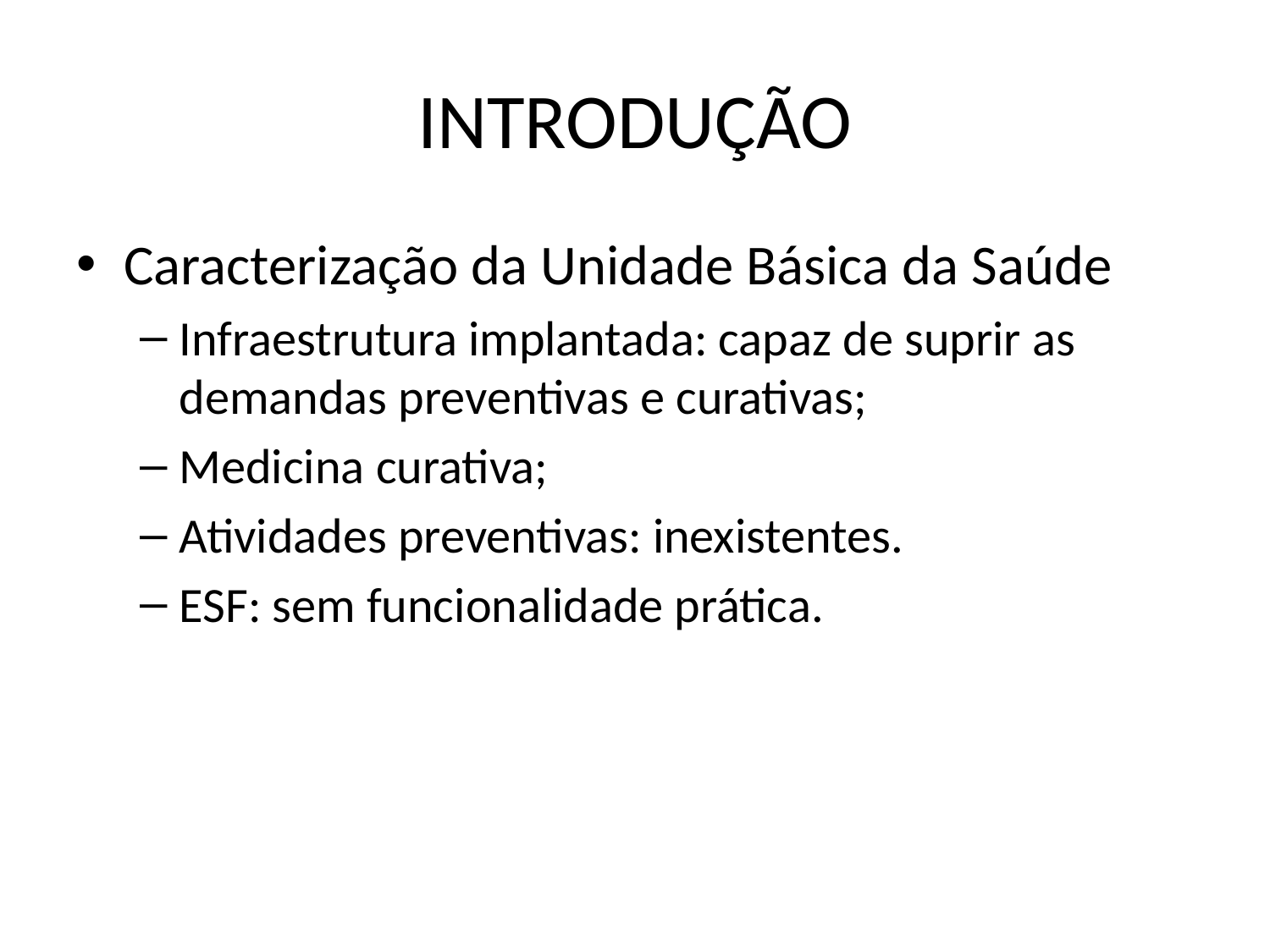

# INTRODUÇÃO
Caracterização da Unidade Básica da Saúde
Infraestrutura implantada: capaz de suprir as demandas preventivas e curativas;
Medicina curativa;
Atividades preventivas: inexistentes.
ESF: sem funcionalidade prática.